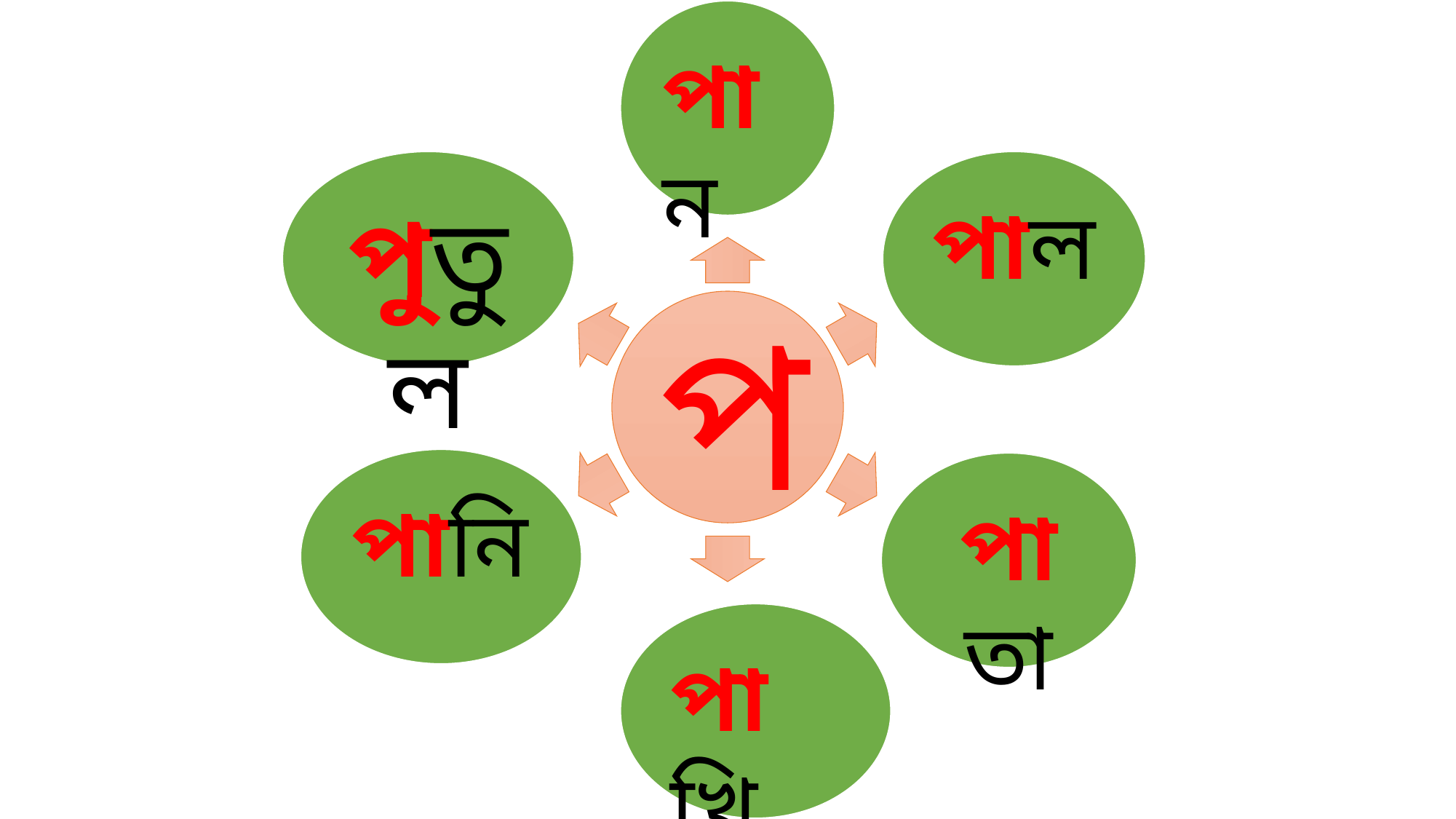

পান

প
পুতুল
পাল
প
প

প

পানি
পাতা
প
প
পাখি
প